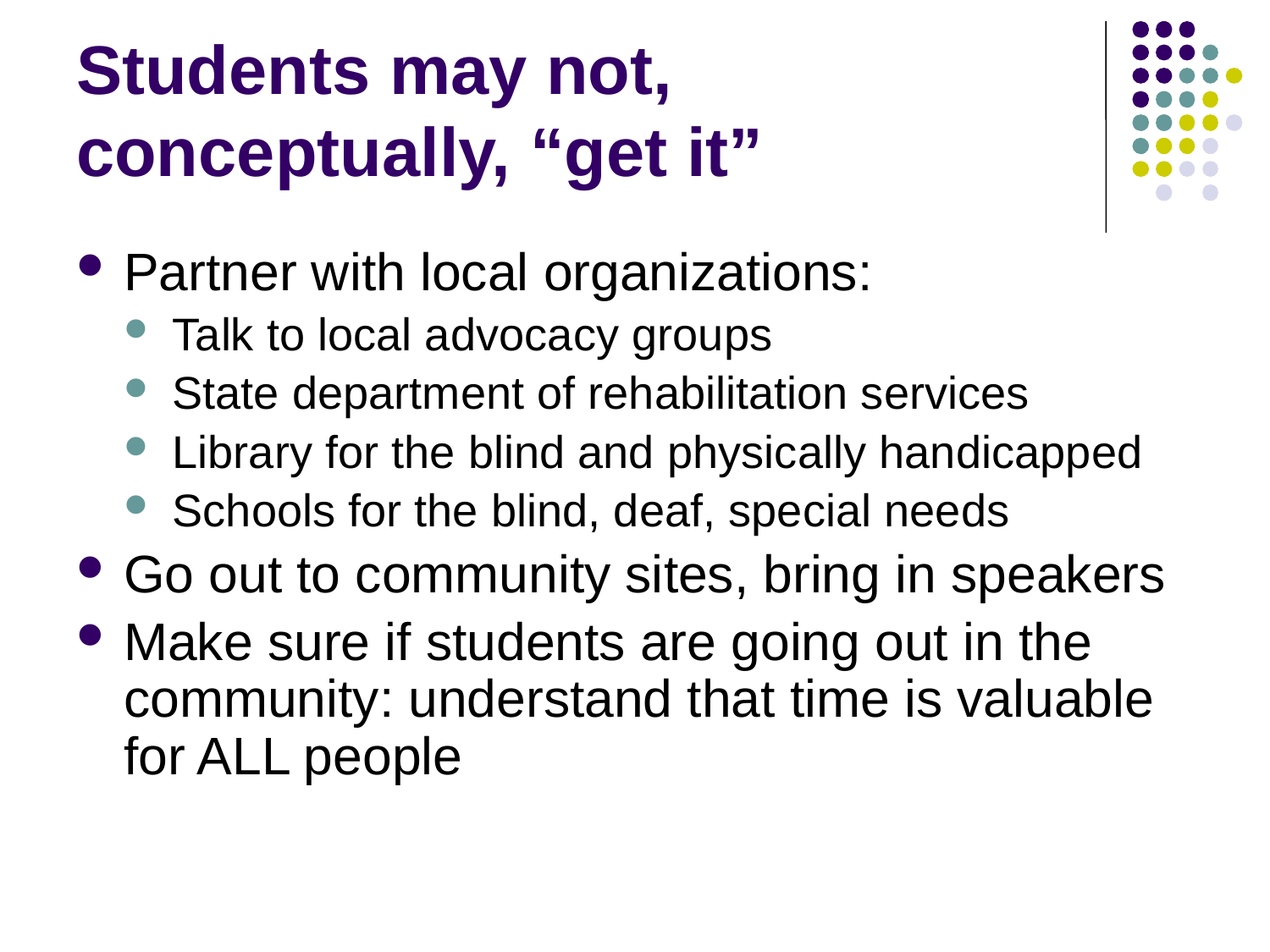

# Students may not, conceptually, “get it”
Partner with local organizations:
Talk to local advocacy groups
State department of rehabilitation services
Library for the blind and physically handicapped
Schools for the blind, deaf, special needs
Go out to community sites, bring in speakers
Make sure if students are going out in the community: understand that time is valuable for ALL people